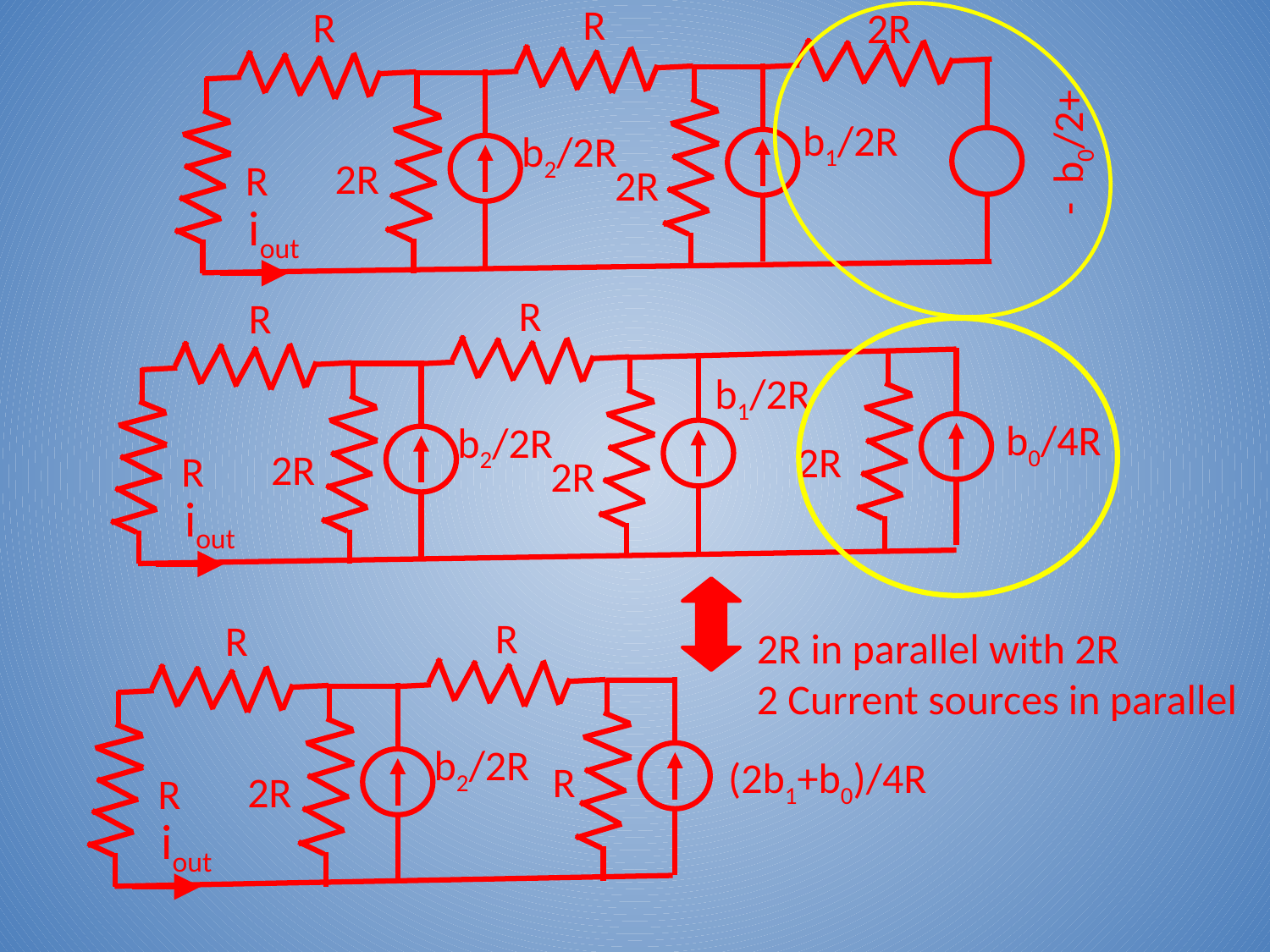

R
R
2R

b1/2R
-  b0/2+
b2/2R
2R
R
2R
iout
R
R

b1/2R
b0/4R
b2/2R
2R
2R
R
2R
iout

R
R

b2/2R
(2b1+b0)/4R
R
2R
R
iout
2R in parallel with 2R
2 Current sources in parallel